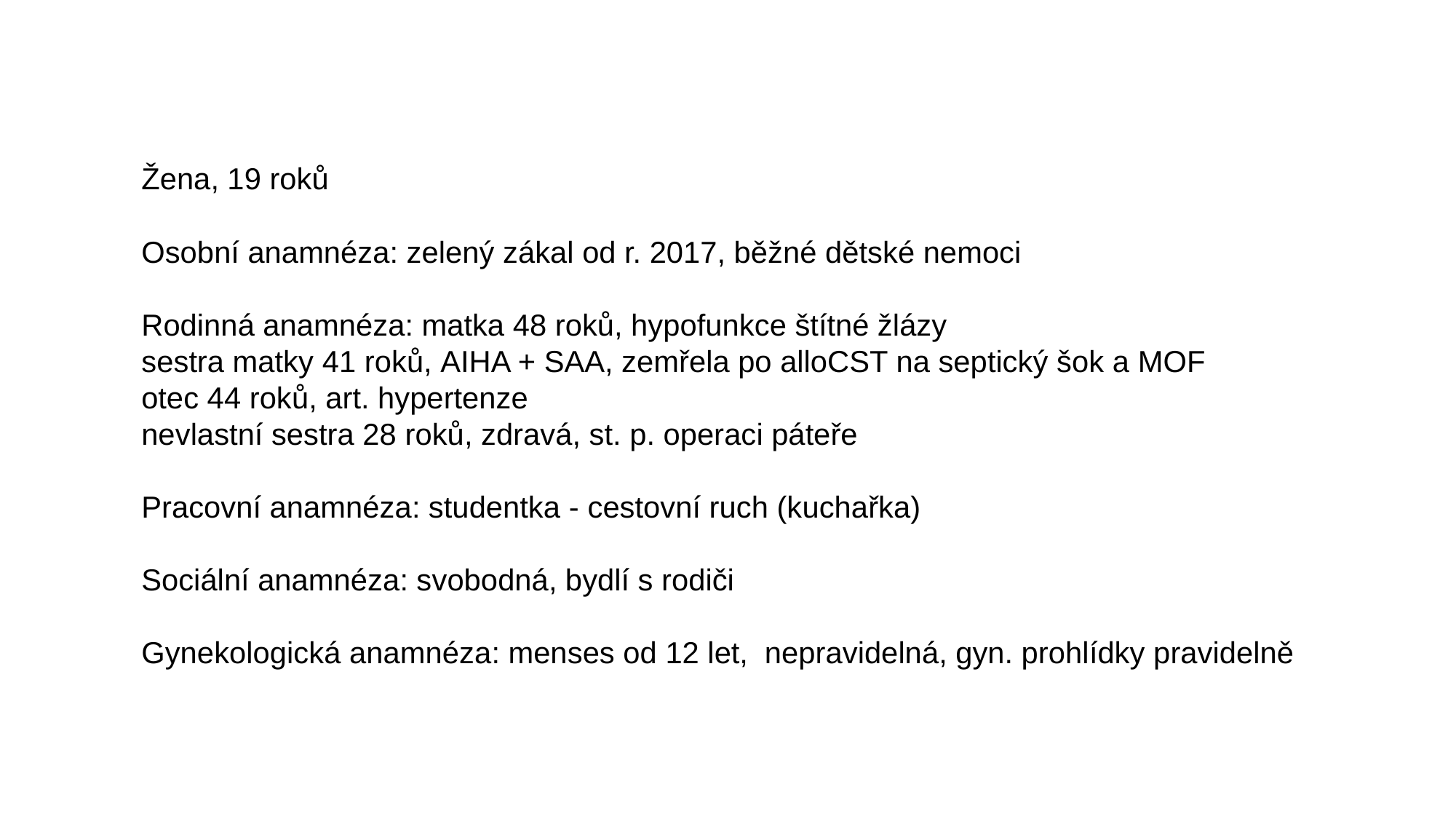

Žena, 19 roků

Osobní anamnéza: zelený zákal od r. 2017, běžné dětské nemoci

Rodinná anamnéza: matka 48 roků, hypofunkce štítné žlázy
sestra matky 41 roků, AIHA + SAA, zemřela po alloCST na septický šok a MOF
otec 44 roků, art. hypertenze
nevlastní sestra 28 roků, zdravá, st. p. operaci páteře

Pracovní anamnéza: studentka - cestovní ruch (kuchařka)

Sociální anamnéza: svobodná, bydlí s rodiči

Gynekologická anamnéza: menses od 12 let,  nepravidelná, gyn. prohlídky pravidelně